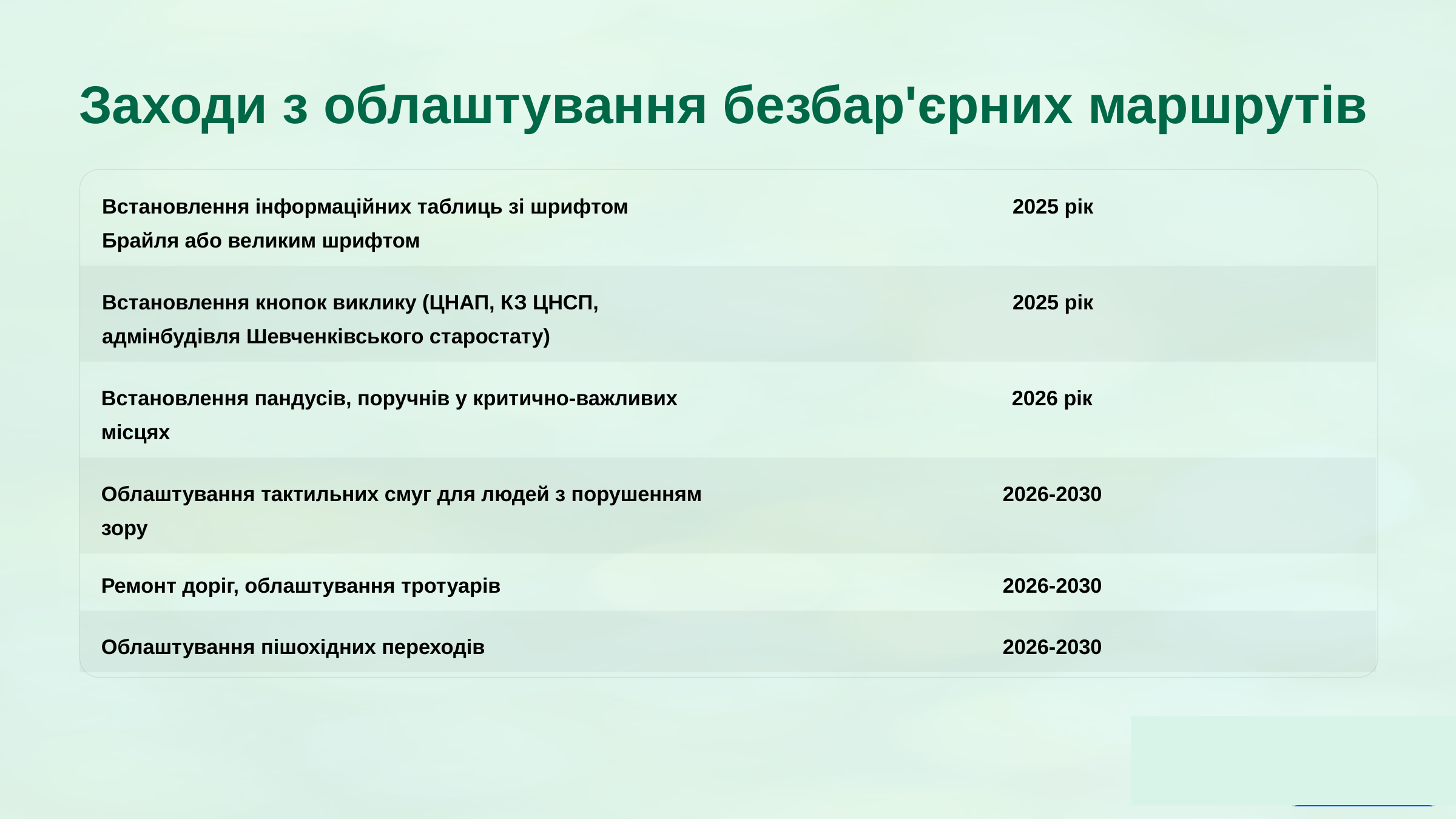

Заходи з облаштування безбар'єрних маршрутів

Встановлення інформаційних таблиць зі шрифтом Брайля або великим шрифтом
2025 рік

Встановлення кнопок виклику (ЦНАП, КЗ ЦНСП, адмінбудівля Шевченківського старостату)
2025 рік

Встановлення пандусів, поручнів у критично-важливих місцях
2026 рік

Облаштування тактильних смуг для людей з порушенням зору
2026-2030

Ремонт доріг, облаштування тротуарів
2026-2030

Облаштування пішохідних переходів
2026-2030